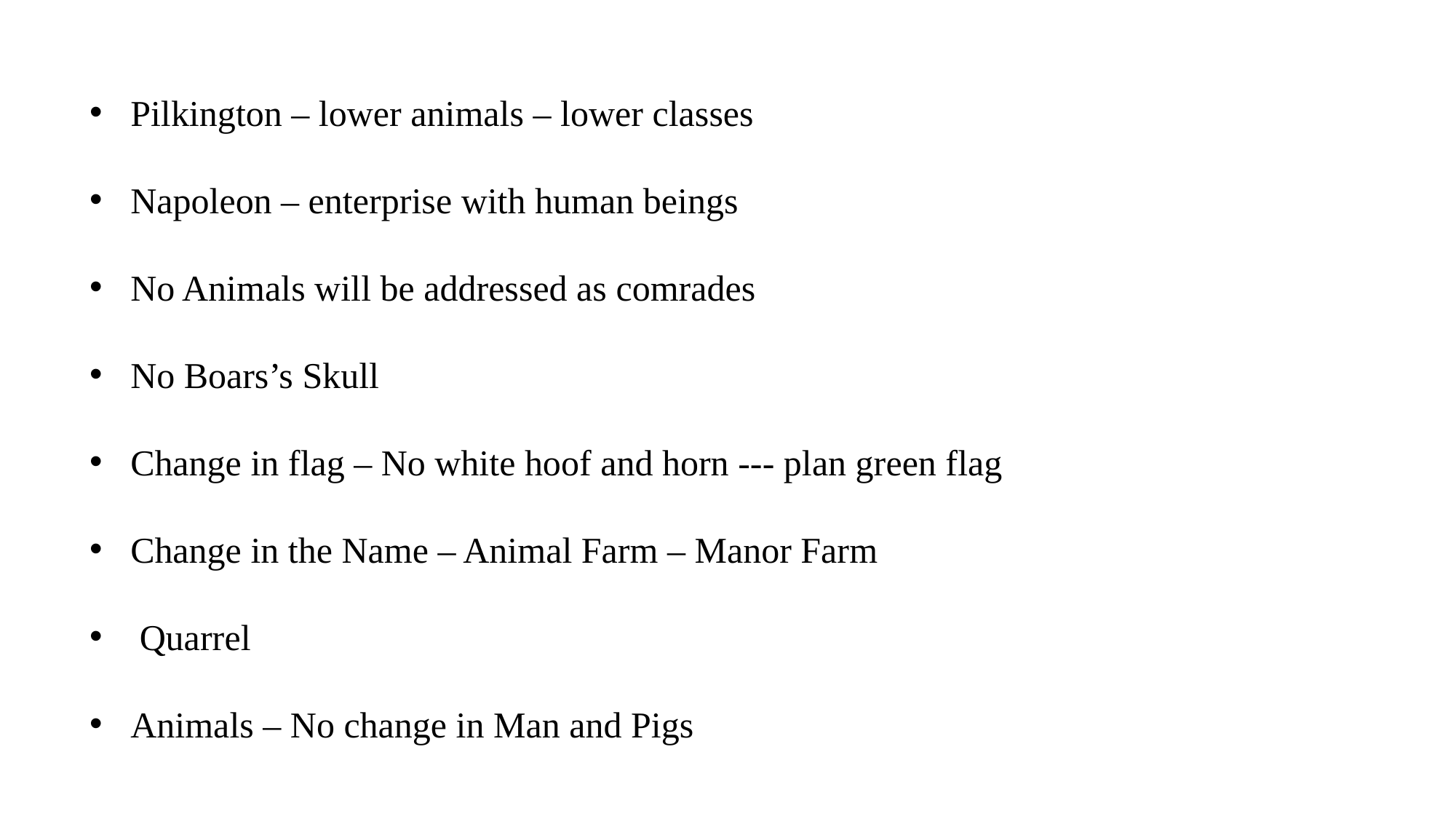

Pilkington – lower animals – lower classes

Napoleon – enterprise with human beings

No Animals will be addressed as comrades

No Boars’s Skull

Change in flag – No white hoof and horn --- plan green flag

Change in the Name – Animal Farm – Manor Farm

 Quarrel

Animals – No change in Man and Pigs